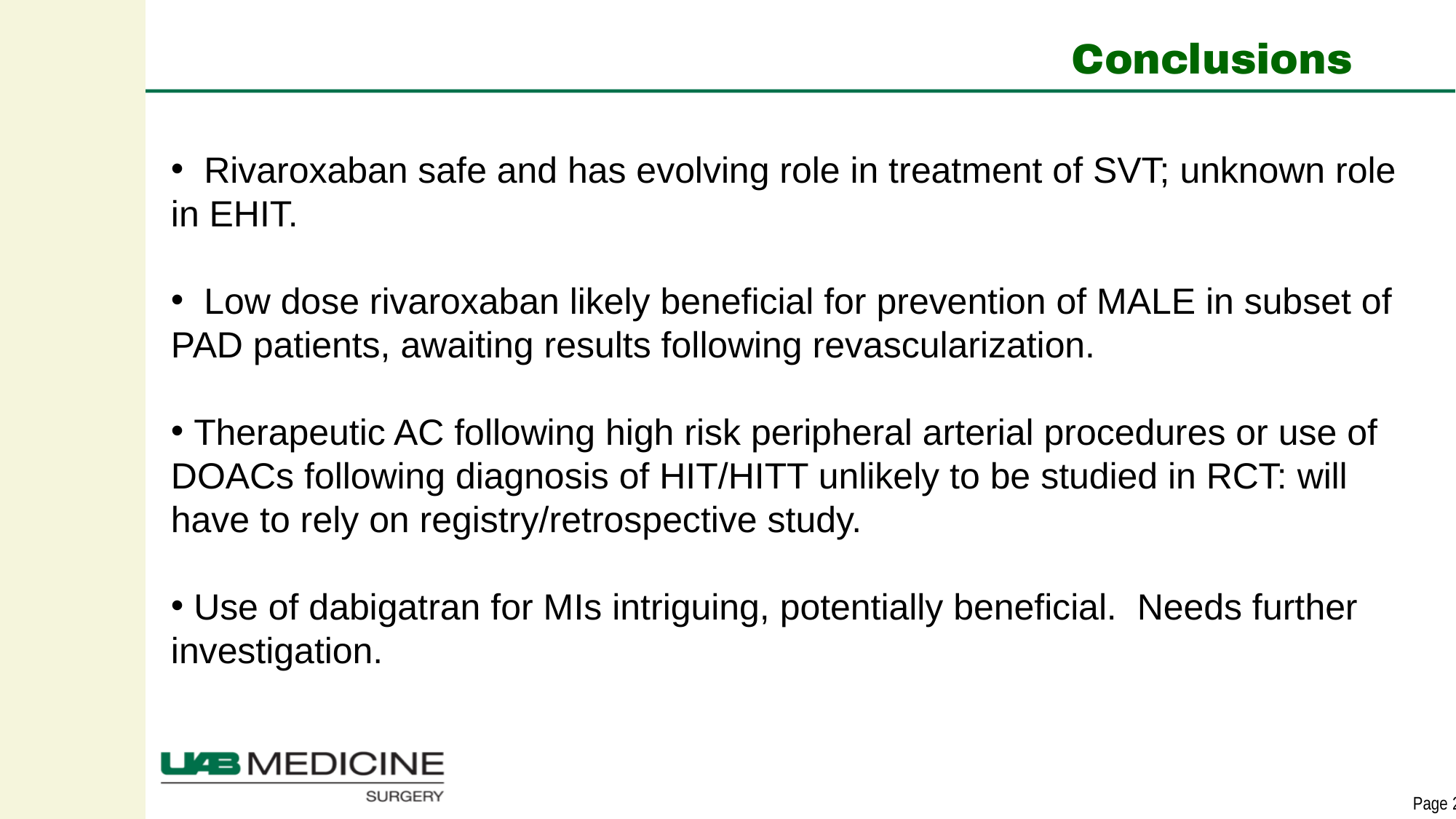

Conclusions

  Rivaroxaban safe and has evolving role in treatment of SVT; unknown role in EHIT.

  Low dose rivaroxaban likely beneficial for prevention of MALE in subset of PAD patients, awaiting results following revascularization.

 Therapeutic AC following high risk peripheral arterial procedures or use of DOACs following diagnosis of HIT/HITT unlikely to be studied in RCT: will have to rely on registry/retrospective study.

 Use of dabigatran for MIs intriguing, potentially beneficial.  Needs further investigation.